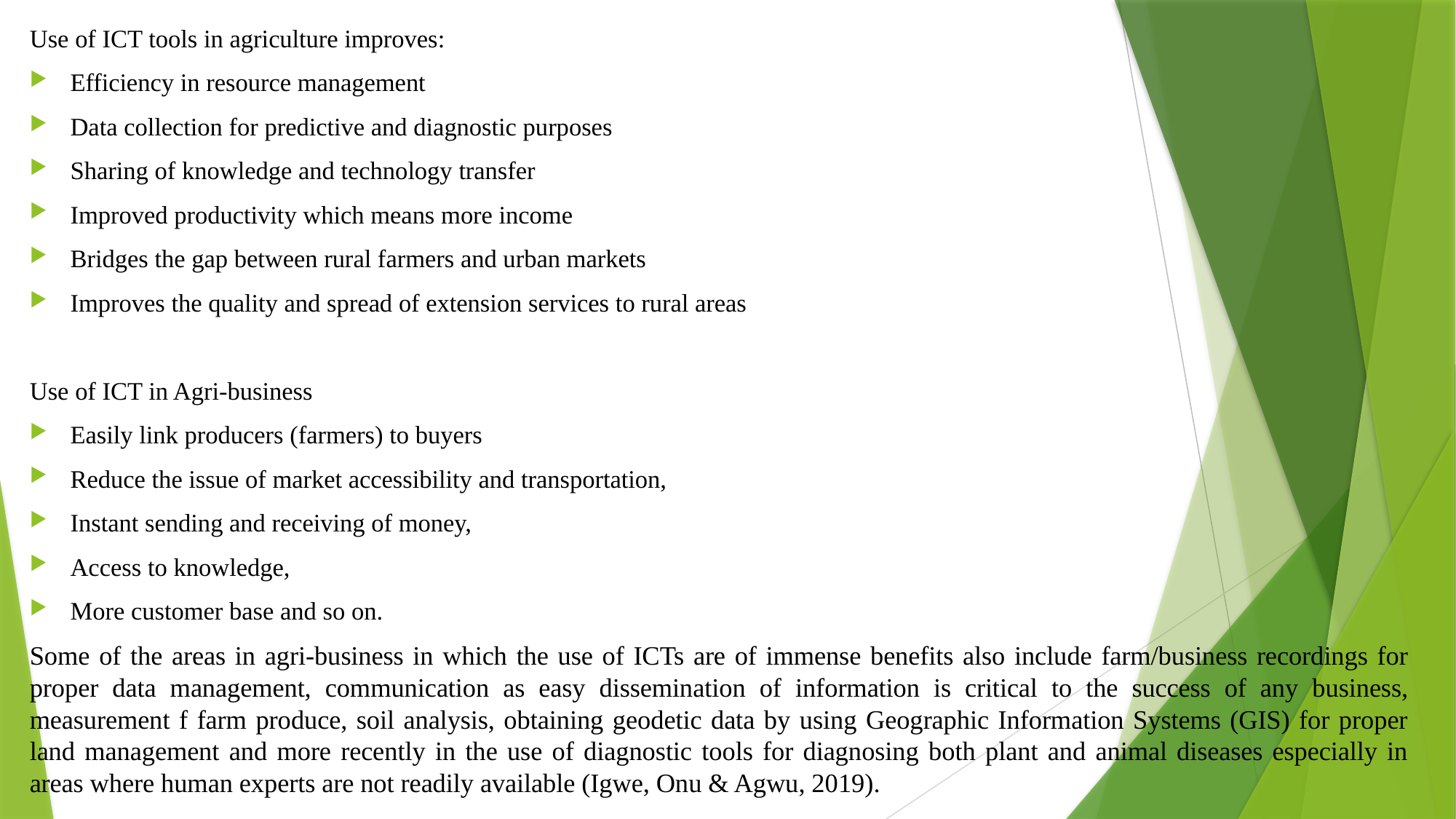

Use of ICT tools in agriculture improves:
Efficiency in resource management
Data collection for predictive and diagnostic purposes
Sharing of knowledge and technology transfer
Improved productivity which means more income
Bridges the gap between rural farmers and urban markets
Improves the quality and spread of extension services to rural areas

Use of ICT in Agri-business
Easily link producers (farmers) to buyers
Reduce the issue of market accessibility and transportation,
Instant sending and receiving of money,
Access to knowledge,
More customer base and so on.
Some of the areas in agri-business in which the use of ICTs are of immense benefits also include farm/business recordings for proper data management, communication as easy dissemination of information is critical to the success of any business, measurement f farm produce, soil analysis, obtaining geodetic data by using Geographic Information Systems (GIS) for proper land management and more recently in the use of diagnostic tools for diagnosing both plant and animal diseases especially in areas where human experts are not readily available (Igwe, Onu & Agwu, 2019).